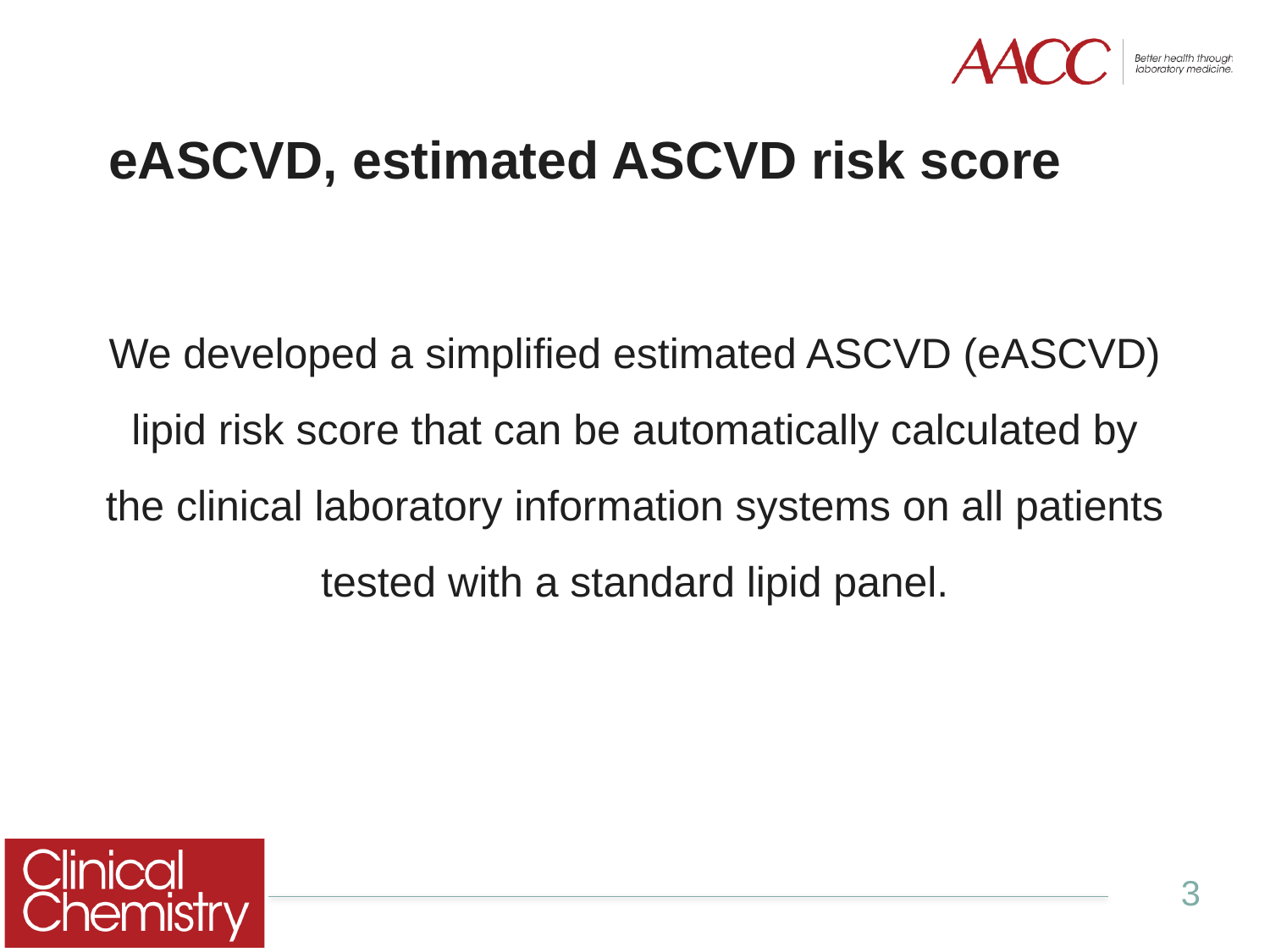

# eASCVD, estimated ASCVD risk score
We developed a simplified estimated ASCVD (eASCVD) lipid risk score that can be automatically calculated by the clinical laboratory information systems on all patients tested with a standard lipid panel.

3